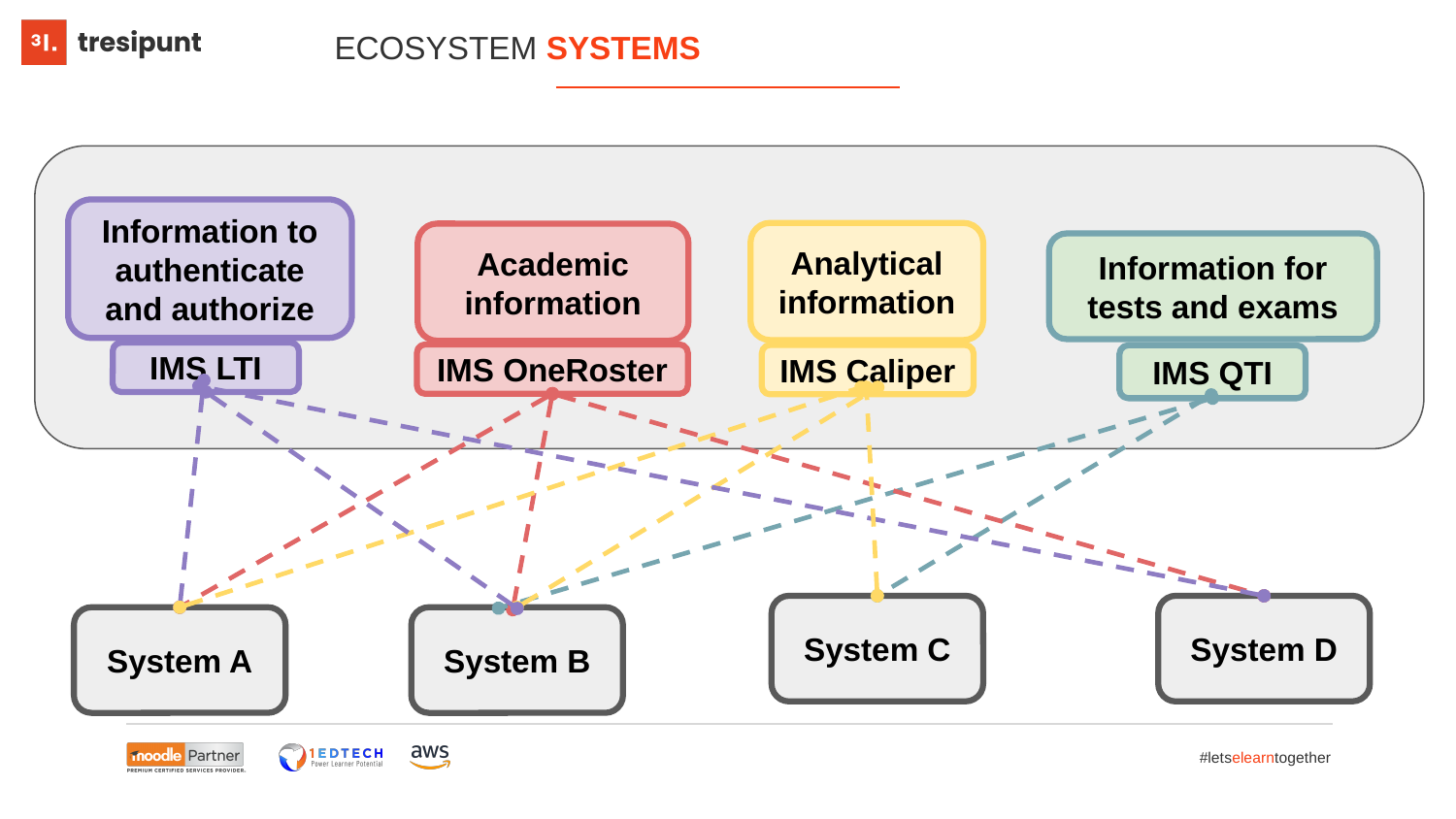

ECOSYSTEM SYSTEMS

Information to authenticate and authorize
Analytical information
Academic information
Information for tests and exams
IMS LTI
IMS OneRoster
IMS Caliper
IMS QTI
System C
System D
System A
System B